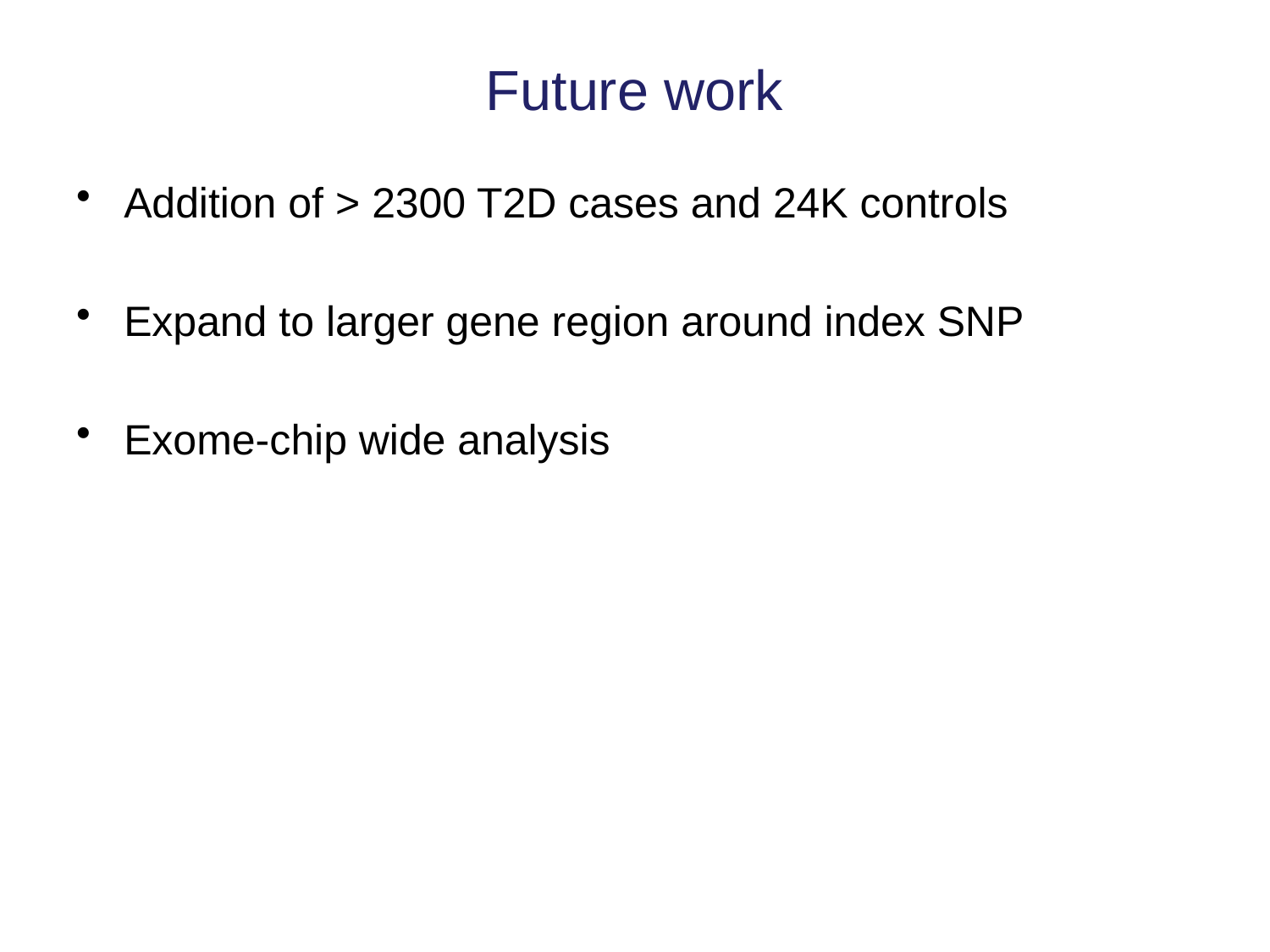

# Future work
Addition of > 2300 T2D cases and 24K controls

Expand to larger gene region around index SNP

Exome-chip wide analysis